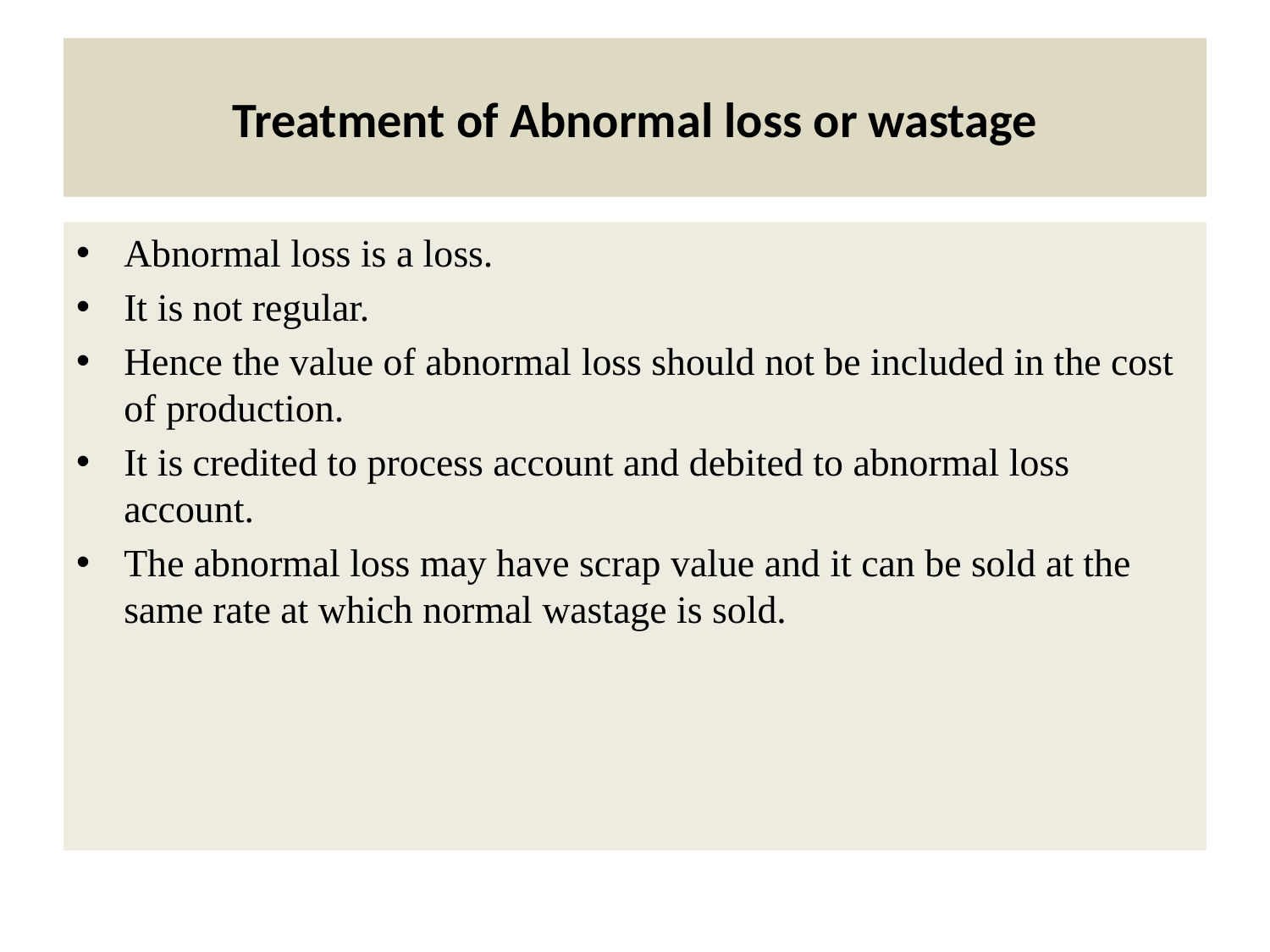

# Treatment of Abnormal loss or wastage
Abnormal loss is a loss.
It is not regular.
Hence the value of abnormal loss should not be included in the cost of production.
It is credited to process account and debited to abnormal loss account.
The abnormal loss may have scrap value and it can be sold at the same rate at which normal wastage is sold.